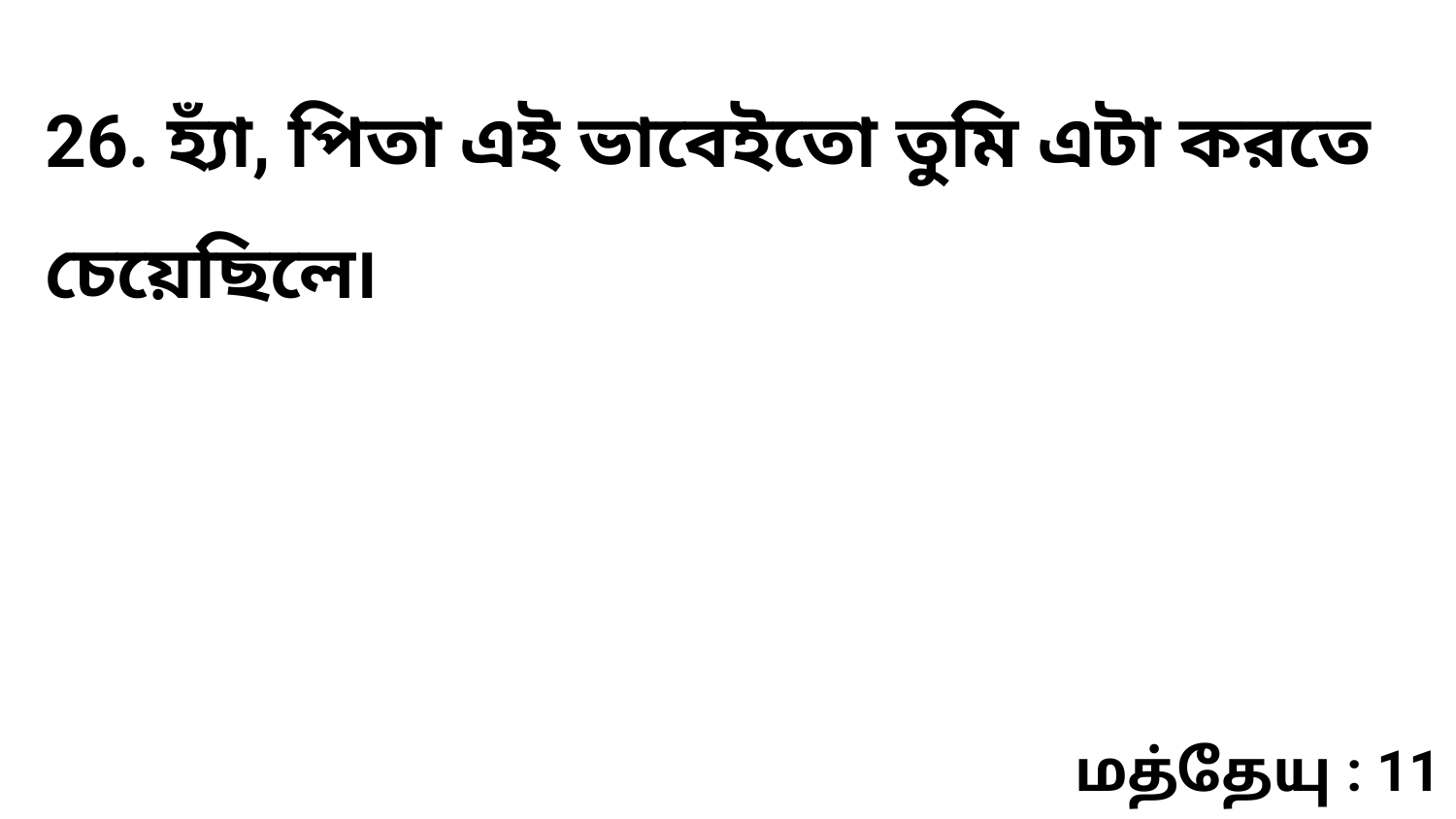

26. হ্যাঁ, পিতা এই ভাবেইতো তুমি এটা করতে চেয়েছিলে৷
மத்தேயு : 11